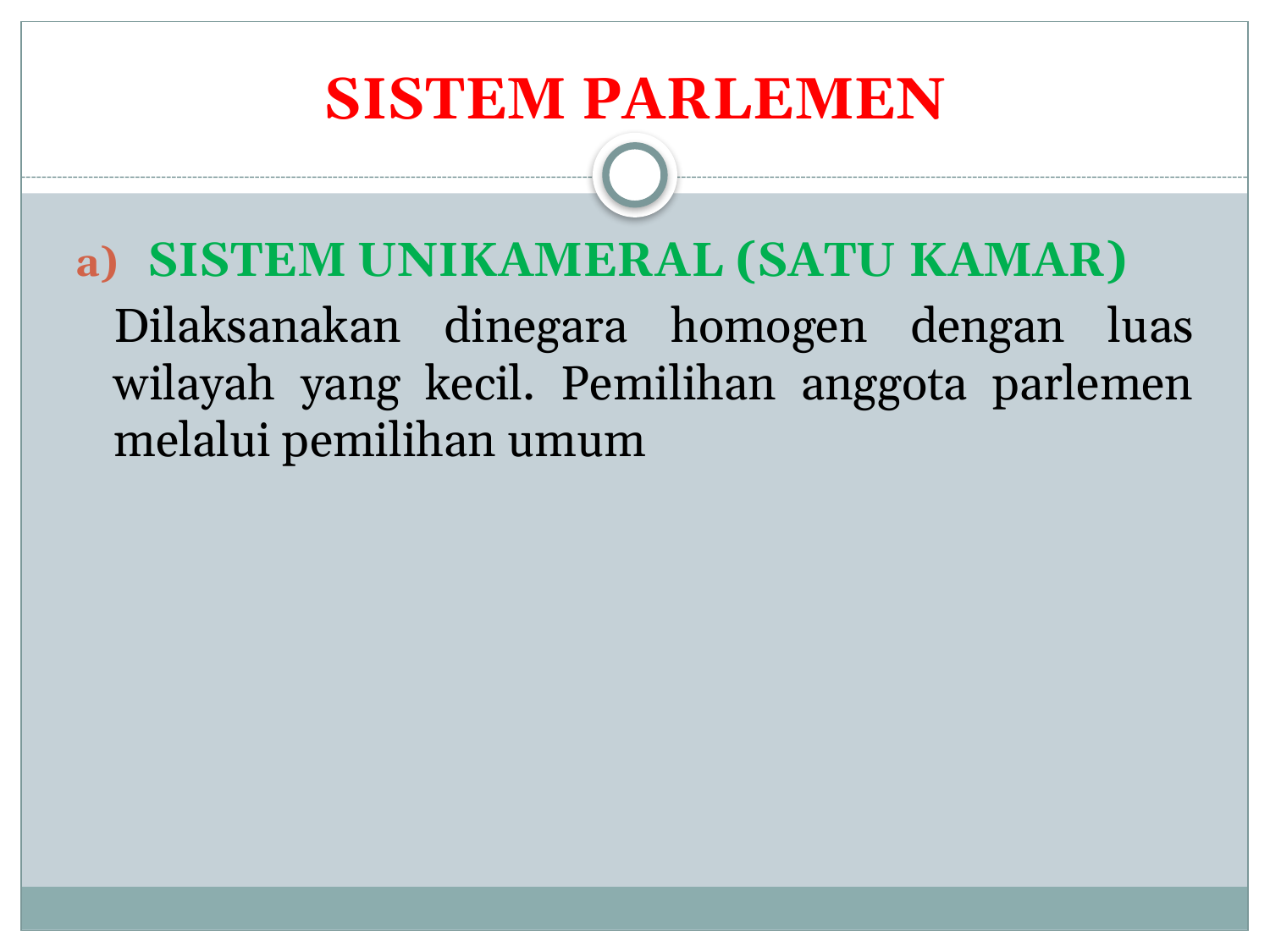

# SISTEM PARLEMEN
SISTEM UNIKAMERAL (SATU KAMAR)
	Dilaksanakan dinegara homogen dengan luas wilayah yang kecil. Pemilihan anggota parlemen melalui pemilihan umum